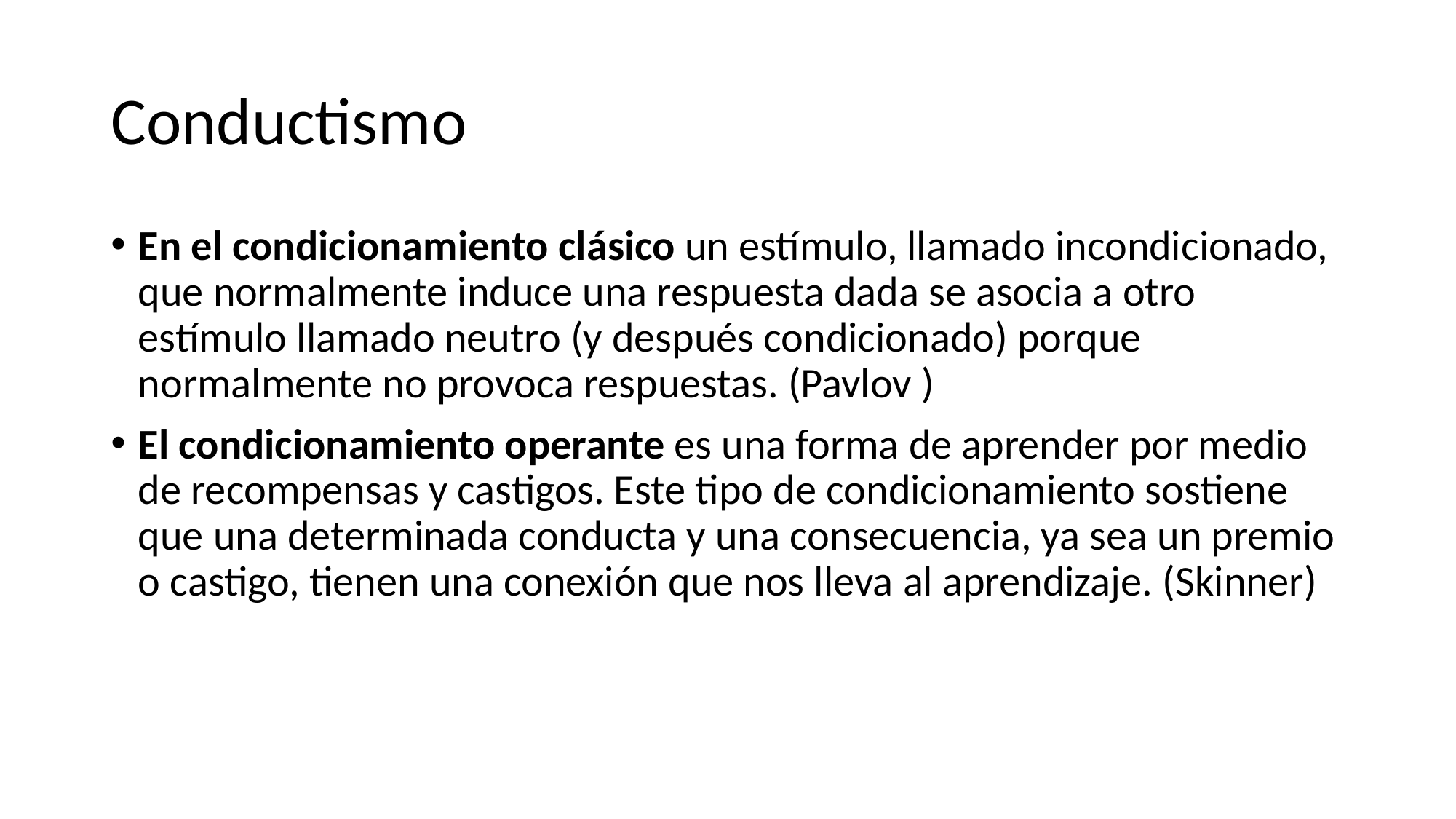

# Conductismo
En el condicionamiento clásico un estímulo, llamado incondicionado, que normalmente induce una respuesta dada se asocia a otro estímulo llamado neutro (y después condicionado) porque normalmente no provoca respuestas. (Pavlov )
El condicionamiento operante es una forma de aprender por medio de recompensas y castigos. Este tipo de condicionamiento sostiene que una determinada conducta y una consecuencia, ya sea un premio o castigo, tienen una conexión que nos lleva al aprendizaje. (Skinner)